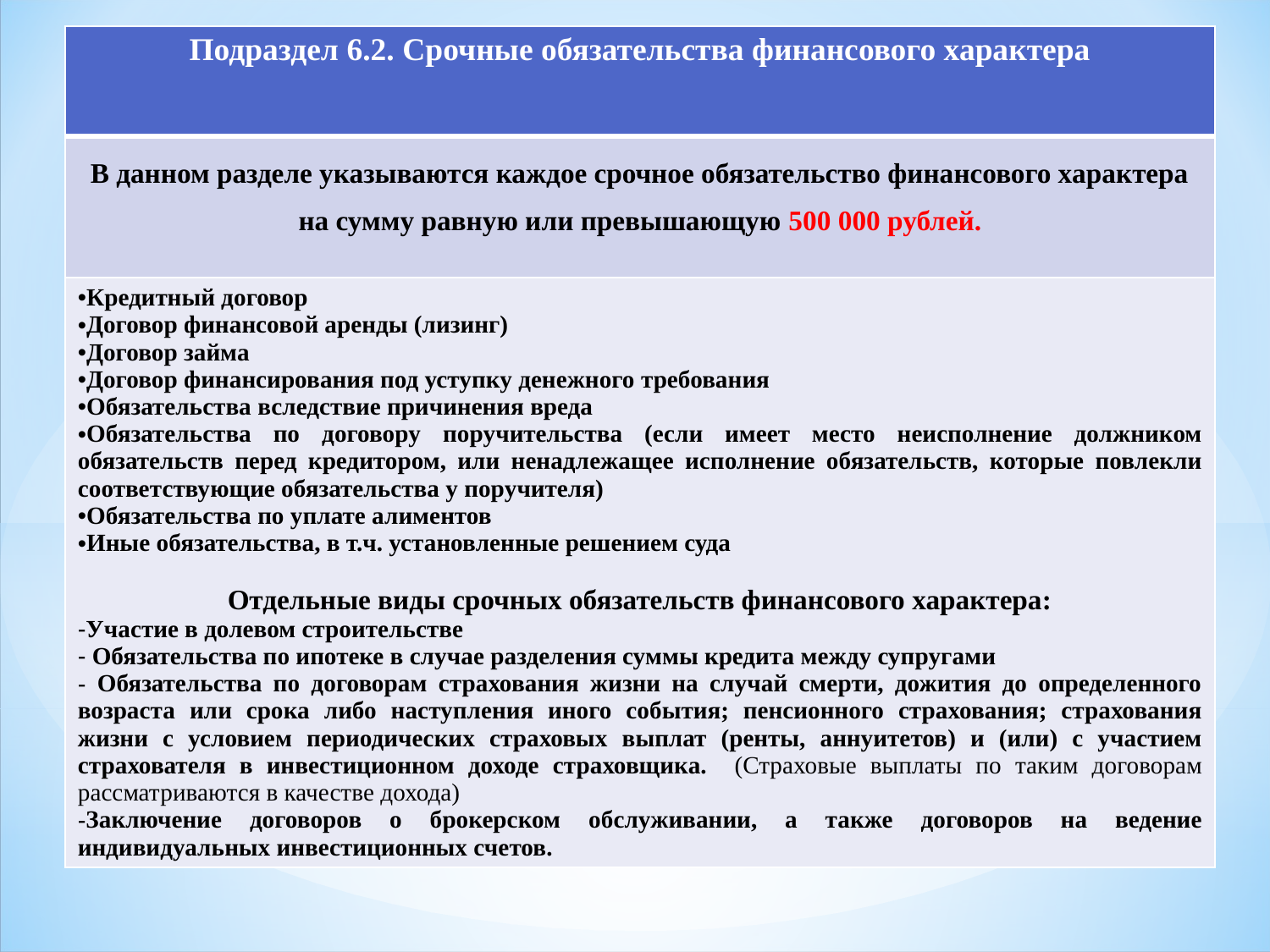

| Подраздел 6.2. Срочные обязательства финансового характера |
| --- |
| В данном разделе указываются каждое срочное обязательство финансового характера на сумму равную или превышающую 500 000 рублей. |
| Кредитный договор Договор финансовой аренды (лизинг) Договор займа Договор финансирования под уступку денежного требования Обязательства вследствие причинения вреда Обязательства по договору поручительства (если имеет место неисполнение должником обязательств перед кредитором, или ненадлежащее исполнение обязательств, которые повлекли соответствующие обязательства у поручителя) Обязательства по уплате алиментов Иные обязательства, в т.ч. установленные решением суда Отдельные виды срочных обязательств финансового характера: Участие в долевом строительстве Обязательства по ипотеке в случае разделения суммы кредита между супругами Обязательства по договорам страхования жизни на случай смерти, дожития до определенного возраста или срока либо наступления иного события; пенсионного страхования; страхования жизни с условием периодических страховых выплат (ренты, аннуитетов) и (или) с участием страхователя в инвестиционном доходе страховщика. (Страховые выплаты по таким договорам рассматриваются в качестве дохода) Заключение договоров о брокерском обслуживании, а также договоров на ведение индивидуальных инвестиционных счетов. |